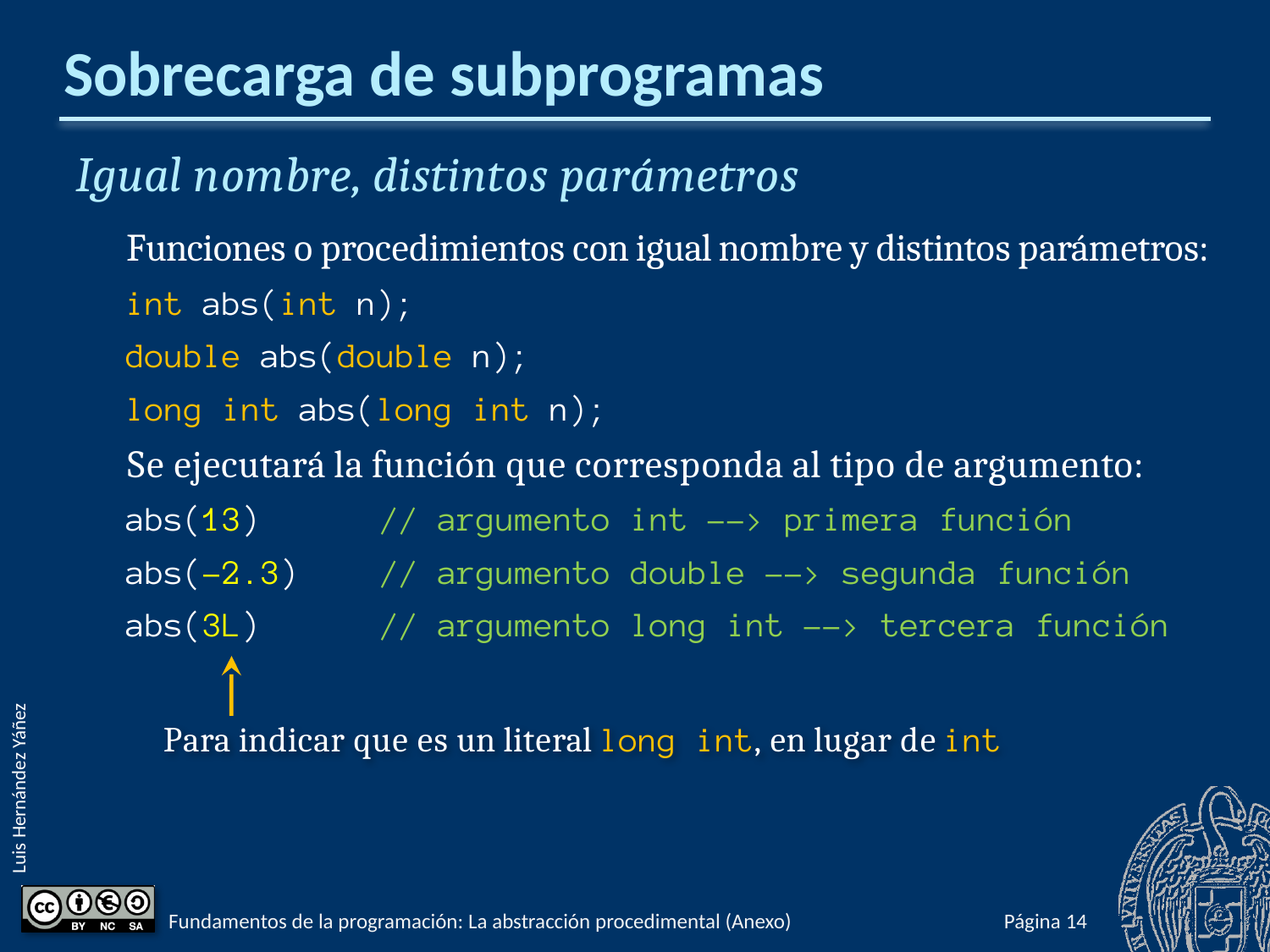

# Sobrecarga de subprogramas
Igual nombre, distintos parámetros
Funciones o procedimientos con igual nombre y distintos parámetros:
int abs(int n);
double abs(double n);
long int abs(long int n);
Se ejecutará la función que corresponda al tipo de argumento:
abs(13) 	// argumento int --> primera función
abs(-2.3) 	// argumento double --> segunda función
abs(3L) 	// argumento long int --> tercera función

Para indicar que es un literal long int, en lugar de int
Fundamentos de la programación: La abstracción procedimental (Anexo)
Página 14